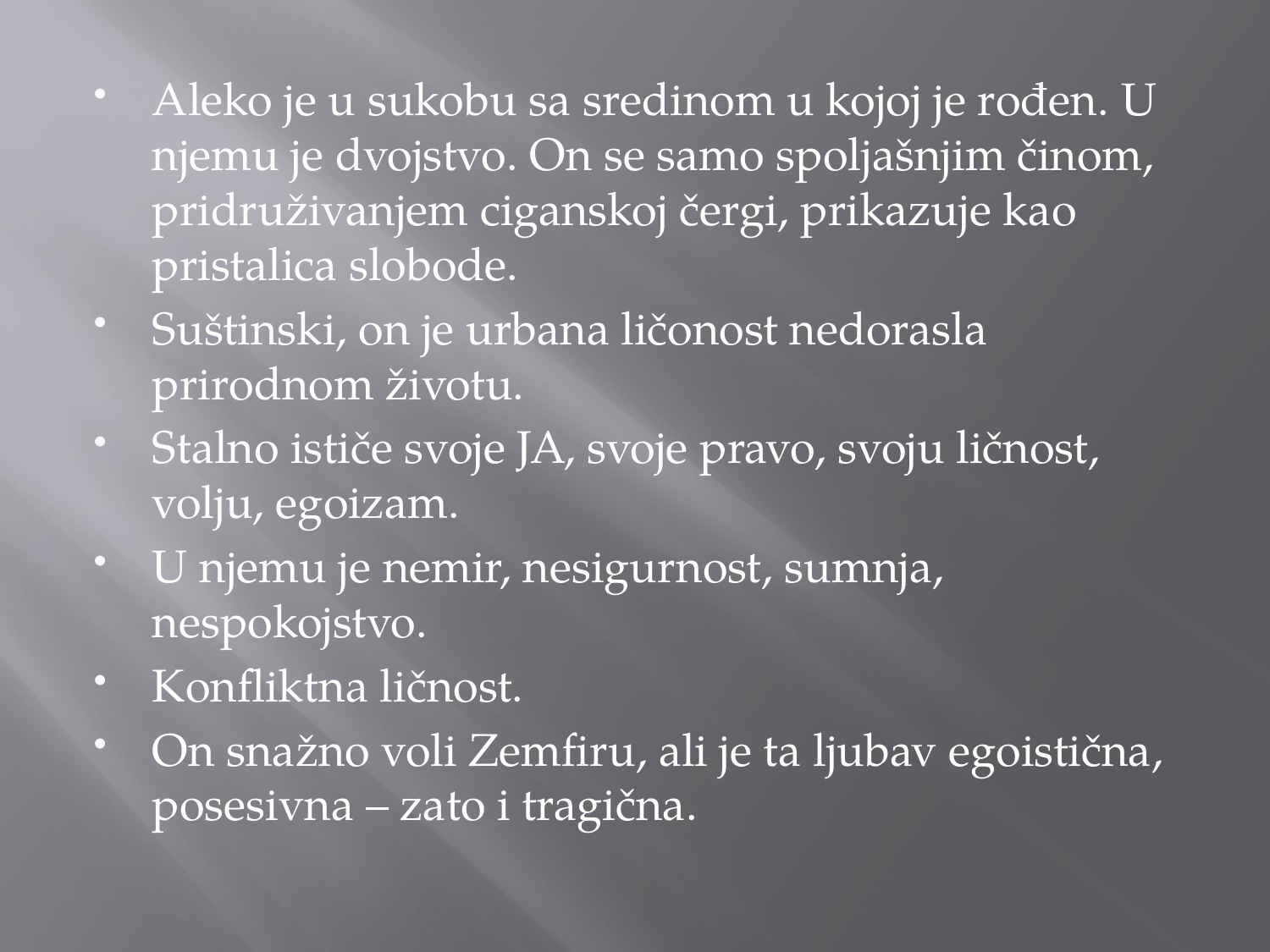

Aleko je u sukobu sa sredinom u kojoj je rođen. U njemu je dvojstvo. On se samo spoljašnjim činom, pridruživanjem ciganskoj čergi, prikazuje kao pristalica slobode.
Suštinski, on je urbana ličonost nedorasla prirodnom životu.
Stalno ističe svoje JA, svoje pravo, svoju ličnost, volju, egoizam.
U njemu je nemir, nesigurnost, sumnja, nespokojstvo.
Konfliktna ličnost.
On snažno voli Zemfiru, ali je ta ljubav egoistična, posesivna – zato i tragična.